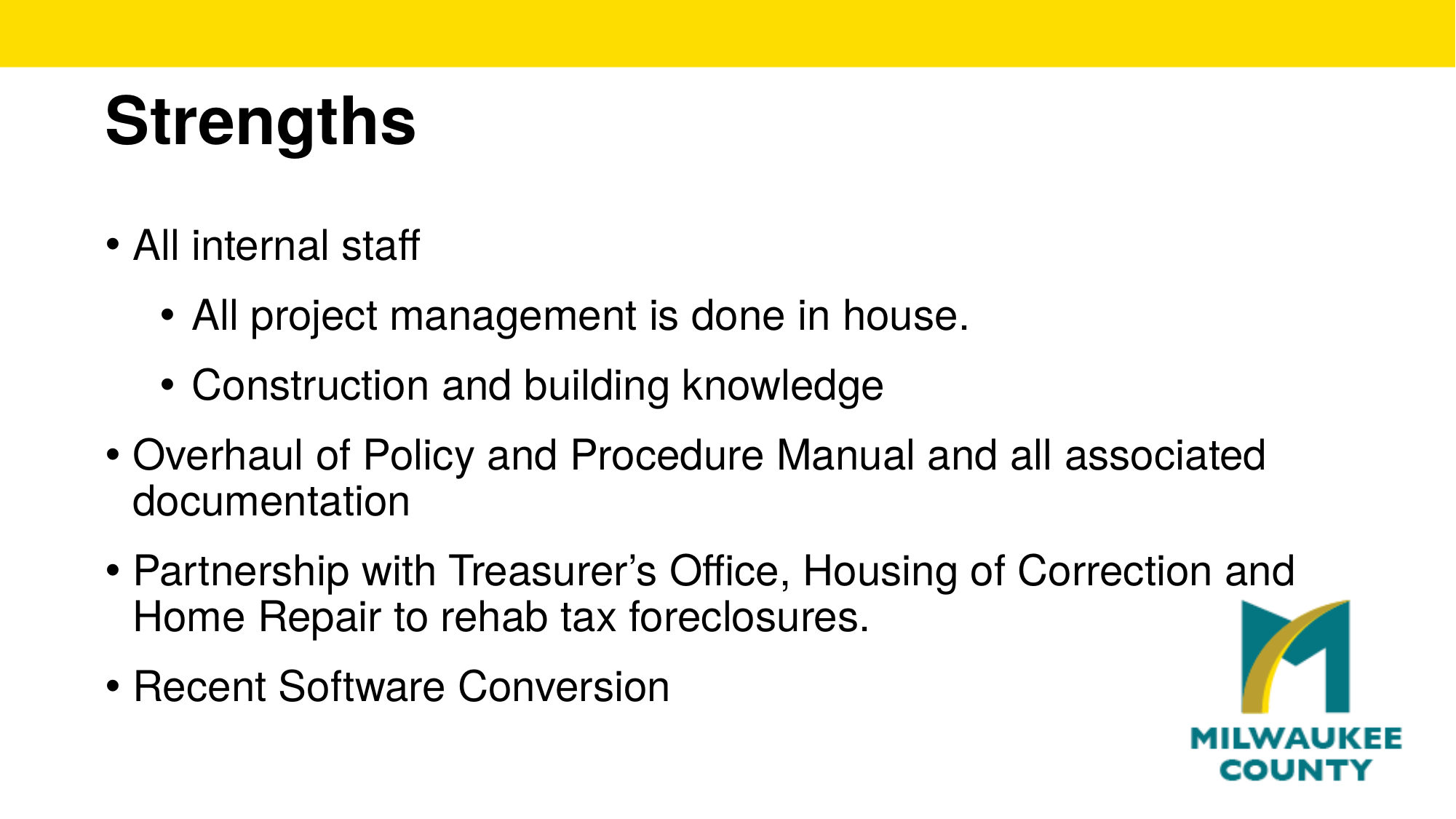

# Strengths
All internal staff
All project management is done in house.
Construction and building knowledge
Overhaul of Policy and Procedure Manual and all associated documentation
Partnership with Treasurer’s Office, Housing of Correction and Home Repair to rehab tax foreclosures.
Recent Software Conversion